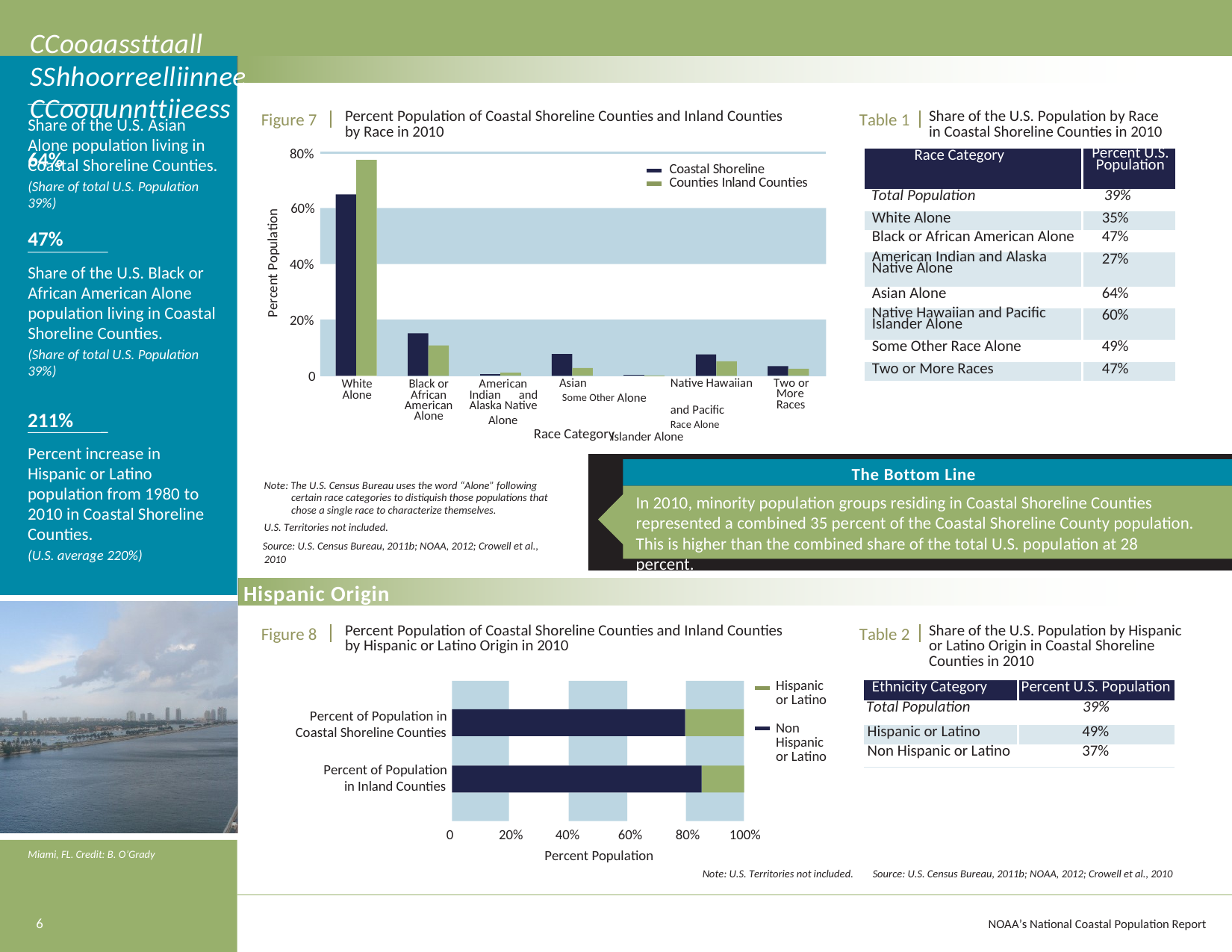

CCooaassttaall SShhoorreelliinnee CCoouunnttiieess
Race
64%

Figure 7
80%
Percent Population of Coastal Shoreline Counties and Inland Counties by Race in 2010
Table 1
Share of the U.S. Population by Race in Coastal Shoreline Counties in 2010

Share of the U.S. Asian Alone population living in Coastal Shoreline Counties.
(Share of total U.S. Population 39%)
| Race Category | Percent U.S. Population |
| --- | --- |
| Total Population | 39% |
| White Alone | 35% |
| Black or African American Alone | 47% |
| American Indian and Alaska Native Alone | 27% |
| Asian Alone | 64% |
| Native Hawaiian and Pacific Islander Alone | 60% |
| Some Other Race Alone | 49% |
| Two or More Races | 47% |

Coastal Shoreline Counties Inland Counties

60%
47%

Percent Population

40%
Share of the U.S. Black or African American Alone population living in Coastal Shoreline Counties.
(Share of total U.S. Population 39%)
20%

0

Asian	Native Hawaiian  Some Other Alone		and Pacific	Race Alone
Islander Alone
Two or More Races
White Alone
Black or African American Alone
American Indian and Alaska Native
211%
Alone
Race Category

Percent increase in Hispanic or Latino population from 1980 to 2010 in Coastal Shoreline Counties.
(U.S. average 220%)

The Bottom Line
Note: The U.S. Census Bureau uses the word “Alone” following certain race categories to distiquish those populations that chose a single race to characterize themselves.
U.S. Territories not included.
Source: U.S. Census Bureau, 2011b; NOAA, 2012; Crowell et al., 2010

In 2010, minority population groups residing in Coastal Shoreline Counties represented a combined 35 percent of the Coastal Shoreline County population. This is higher than the combined share of the total U.S. population at 28 percent.

Hispanic Origin

Figure 8
Percent Population of Coastal Shoreline Counties and Inland Counties by Hispanic or Latino Origin in 2010
Table 2
Share of the U.S. Population by Hispanic or Latino Origin in Coastal Shoreline Counties in 2010

Hispanic or Latino

Non Hispanic or Latino
| Ethnicity Category | Percent U.S. Population |
| --- | --- |
| Total Population | 39% |
| Hispanic or Latino | 49% |
| Non Hispanic or Latino | 37% |

Percent of Population in Coastal Shoreline Counties

Percent of Population in Inland Counties

0
20%
40%	60%
Percent Population
80%
100%

Miami, FL. Credit: B. O’Grady
Note: U.S. Territories not included.	Source: U.S. Census Bureau, 2011b; NOAA, 2012; Crowell et al., 2010

6
NOAA’s National Coastal Population Report